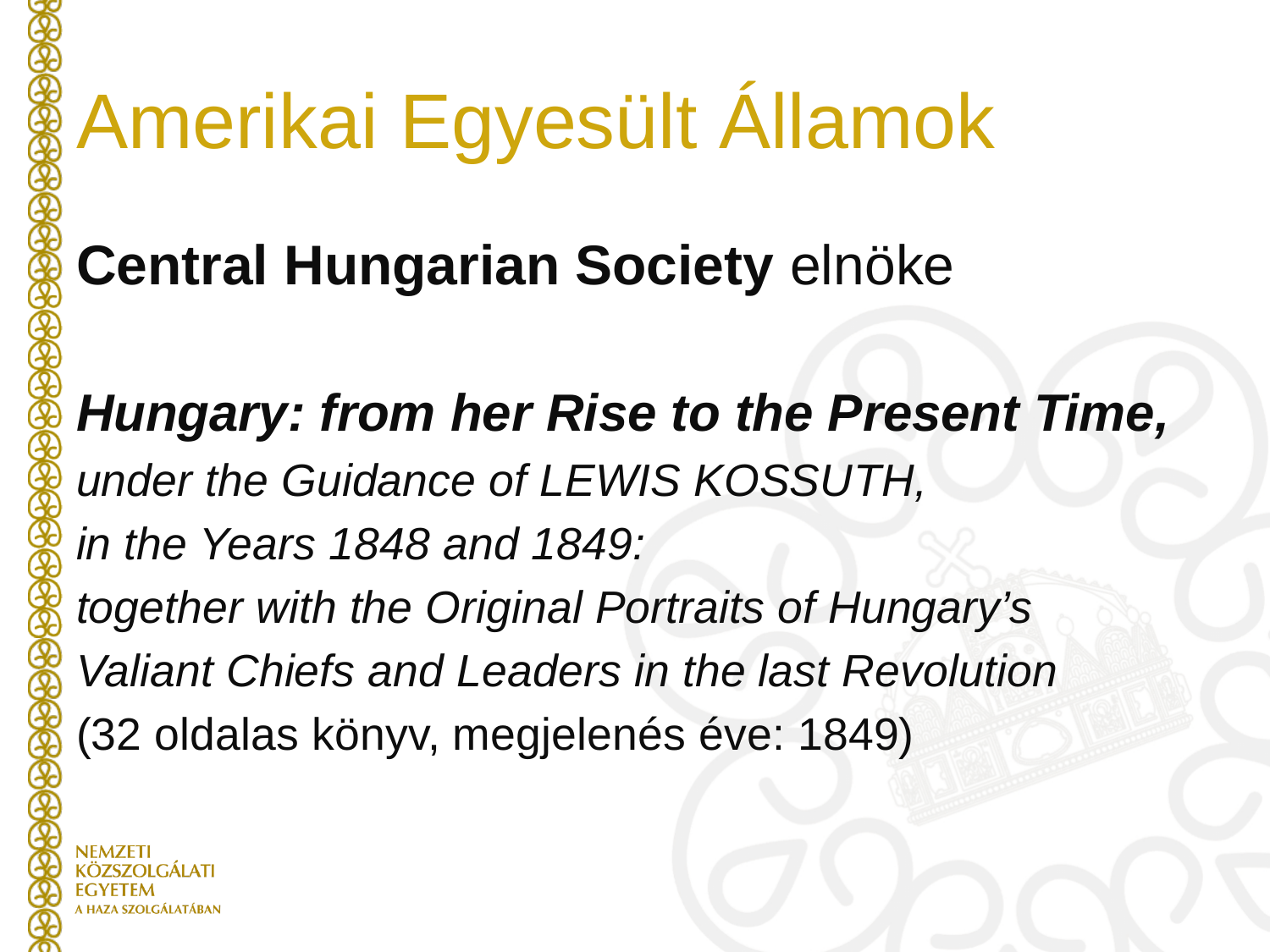

# Amerikai Egyesült Államok
Central Hungarian Society elnöke

Hungary: from her Rise to the Present Time,
under the Guidance of LEWIS KOSSUTH,
in the Years 1848 and 1849:
together with the Original Portraits of Hungary’s
Valiant Chiefs and Leaders in the last Revolution
(32 oldalas könyv, megjelenés éve: 1849)